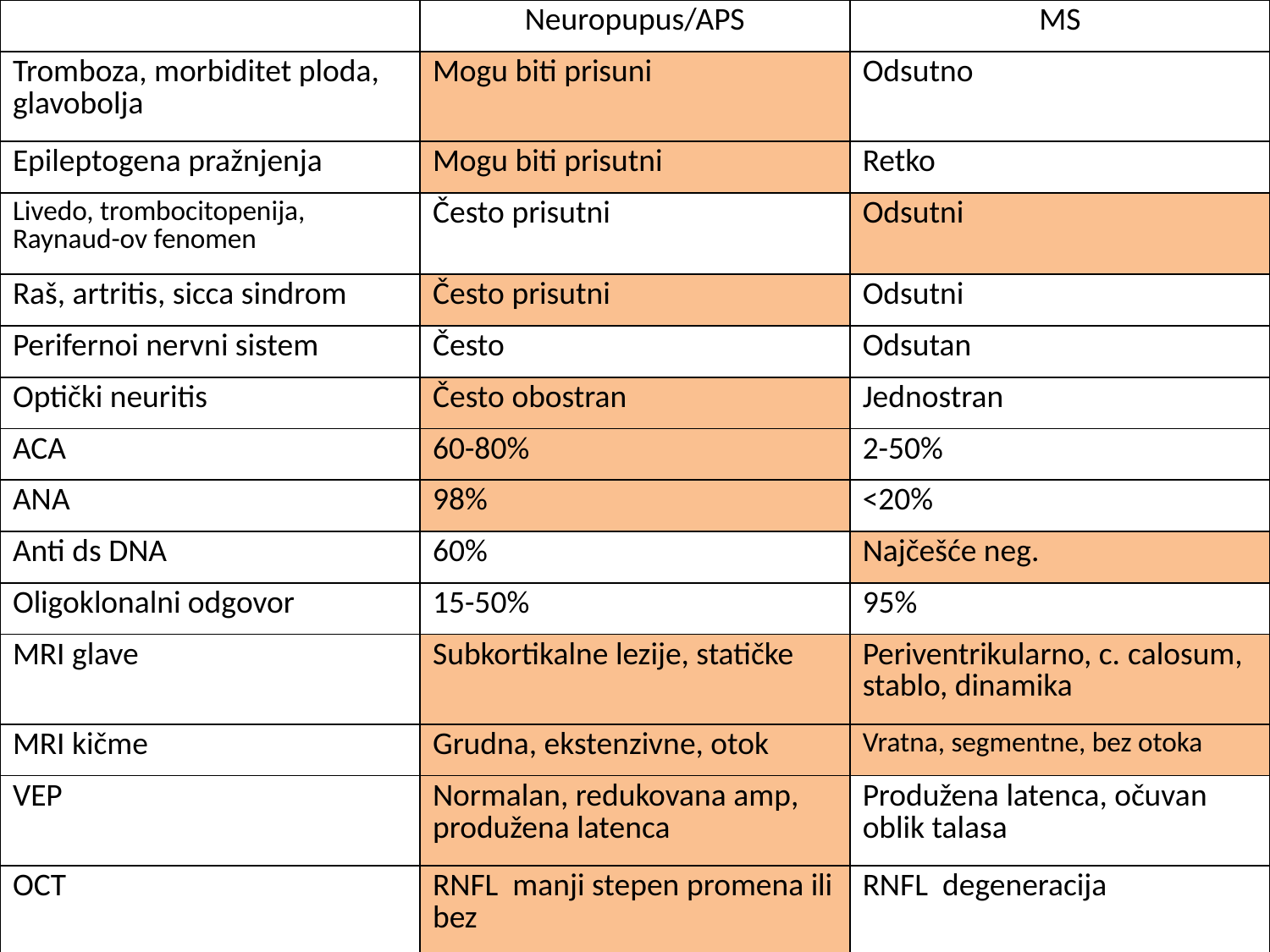

|  | Neuropupus/APS | MS |
| --- | --- | --- |
| Tromboza, morbiditet ploda, glavobolja | Mogu biti prisuni | Odsutno |
| Epileptogena pražnjenja | Mogu biti prisutni | Retko |
| Livedo, trombocitopenija, Raynaud-ov fenomen | Često prisutni | Odsutni |
| Raš, artritis, sicca sindrom | Često prisutni | Odsutni |
| Perifernoi nervni sistem | Često | Odsutan |
| Optički neuritis | Često obostran | Jednostran |
| ACA | 60-80% | 2-50% |
| ANA | 98% | <20% |
| Anti ds DNA | 60% | Najčešće neg. |
| Oligoklonalni odgovor | 15-50% | 95% |
| MRI glave | Subkortikalne lezije, statičke | Periventrikularno, c. calosum, stablo, dinamika |
| MRI kičme | Grudna, ekstenzivne, otok | Vratna, segmentne, bez otoka |
| VEP | Normalan, redukovana amp, produžena latenca | Produžena latenca, očuvan oblik talasa |
| OCT | RNFL manji stepen promena ili bez | RNFL degeneracija |
# i